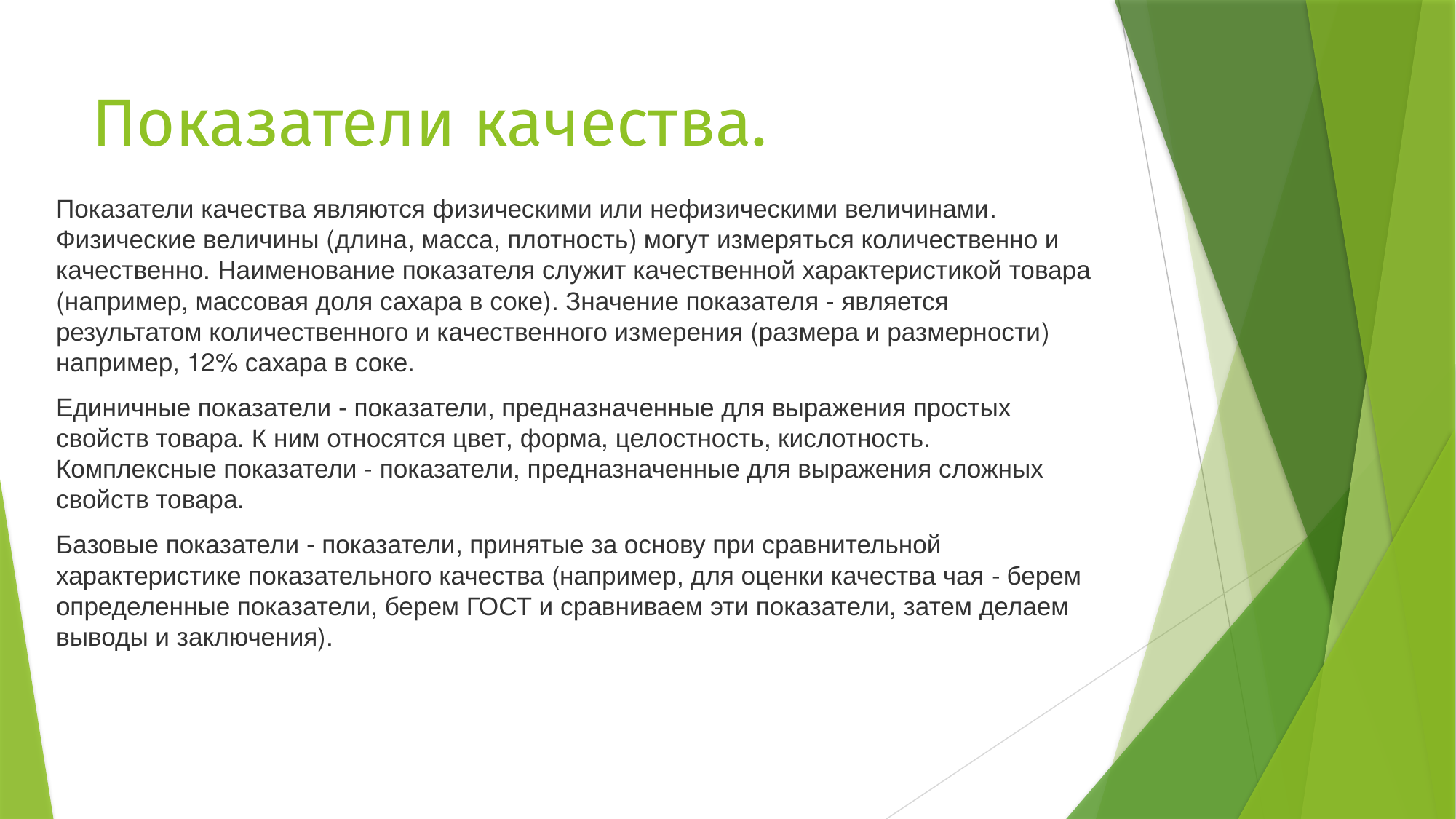

# Показатели качества.
Показатели качества являются физическими или нефизическими величинами. Физические величины (длина, масса, плотность) могут измеряться количественно и качественно. Наименование показателя служит качественной характеристикой товара (например, массовая доля сахара в соке). Значение показателя - является результатом количественного и качественного измерения (размера и размерности) например, 12% сахара в соке.
Единичные показатели - показатели, предназначенные для выражения простых свойств товара. К ним относятся цвет, форма, целостность, кислотность. Комплексные показатели - показатели, предназначенные для выражения сложных свойств товара.
Базовые показатели - показатели, принятые за основу при сравнительной характеристике показательного качества (например, для оценки качества чая - берем определенные показатели, берем ГОСТ и сравниваем эти показатели, затем делаем выводы и заключения).